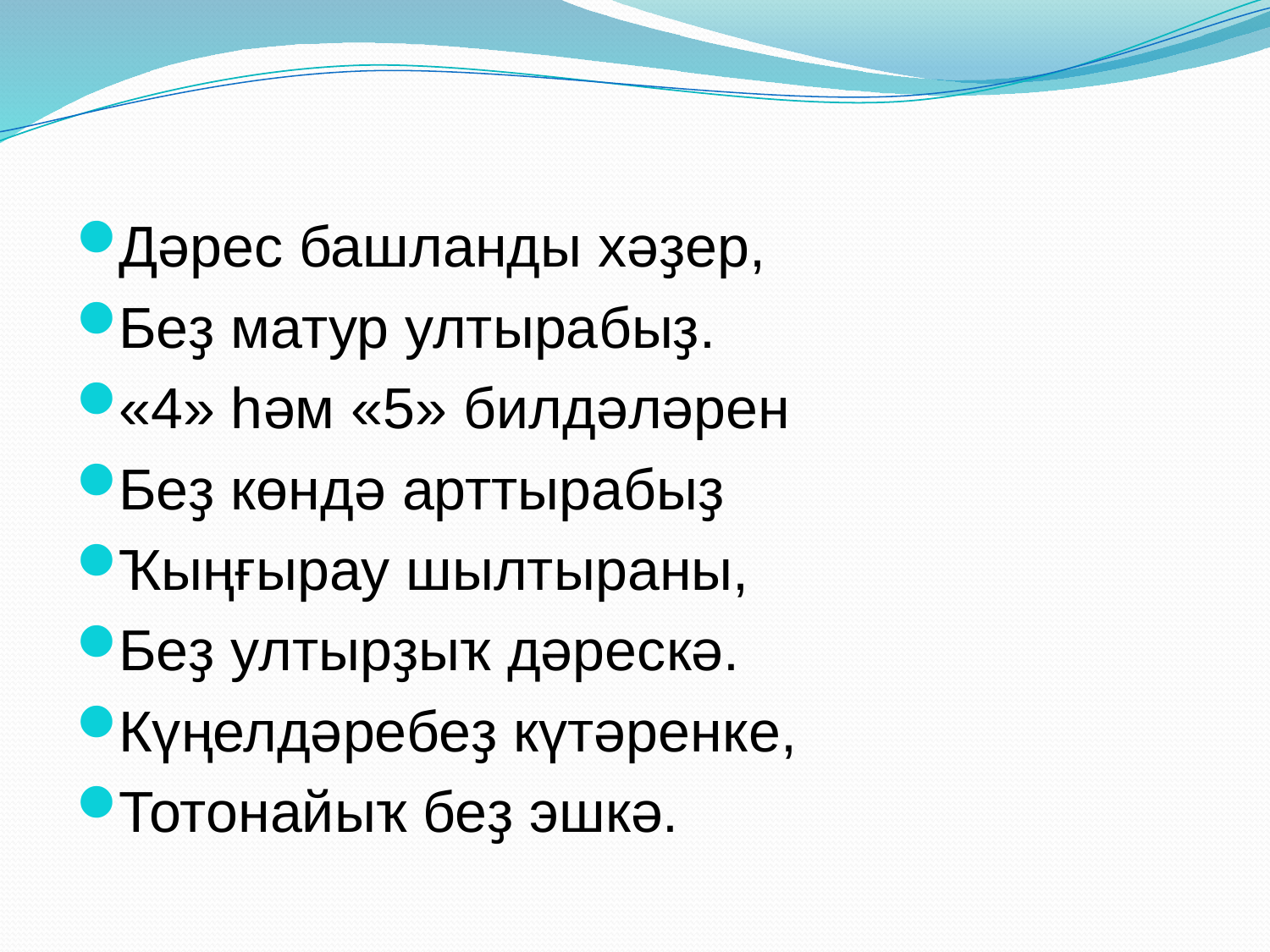

#

Дәрес башланды хәҙер,
Беҙ матур ултырабыҙ.
«4» һәм «5» билдәләрен
Беҙ көндә арттырабыҙ
Ҡыңғырау шылтыраны,
Беҙ ултырҙыҡ дәрескә.
Күңелдәребеҙ күтәренке,
Тотонайыҡ беҙ эшкә.